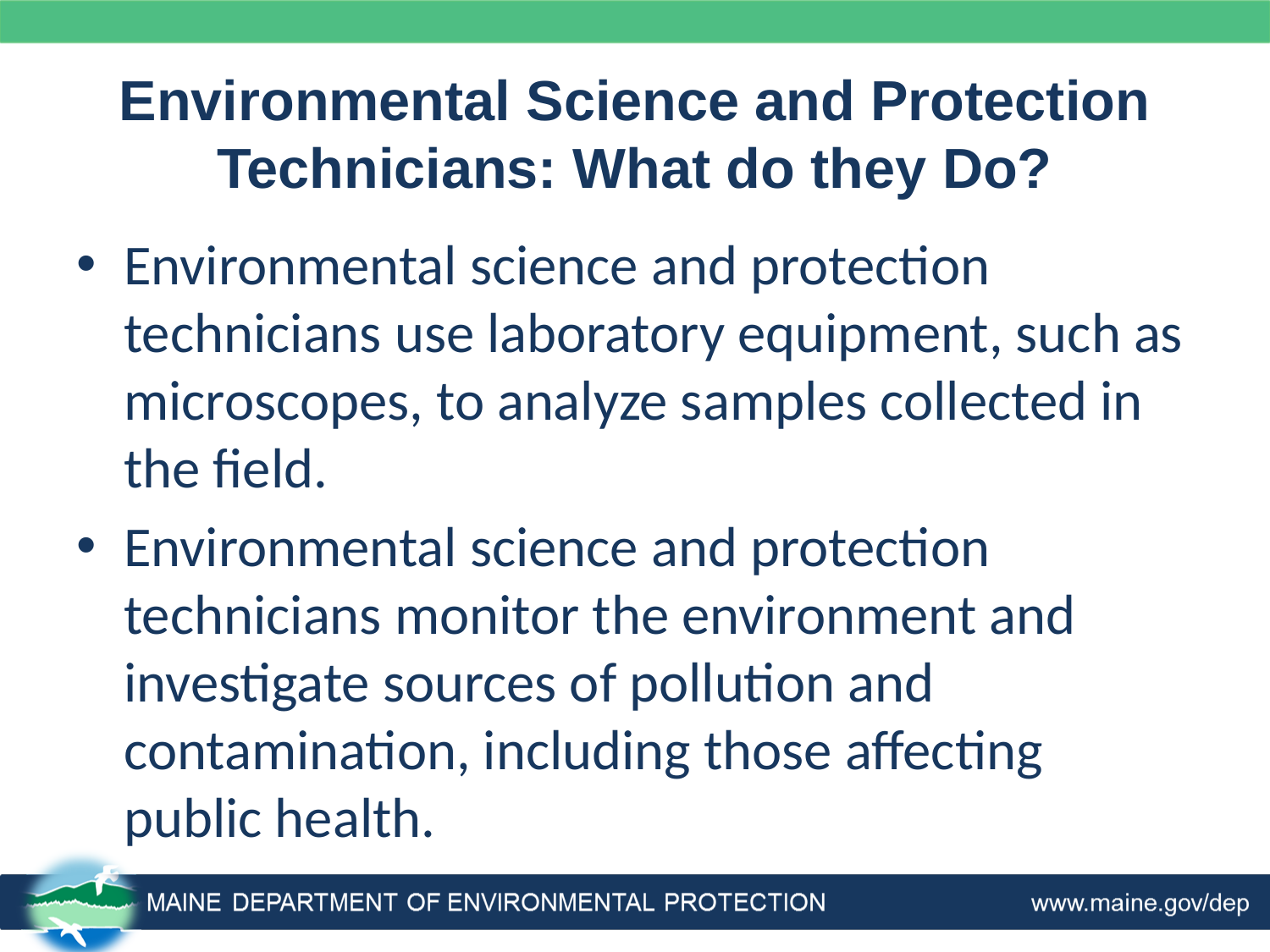

# Environmental Science and Protection Technicians: What do they Do?
Environmental science and protection technicians use laboratory equipment, such as microscopes, to analyze samples collected in the field.
Environmental science and protection technicians monitor the environment and investigate sources of pollution and contamination, including those affecting public health.